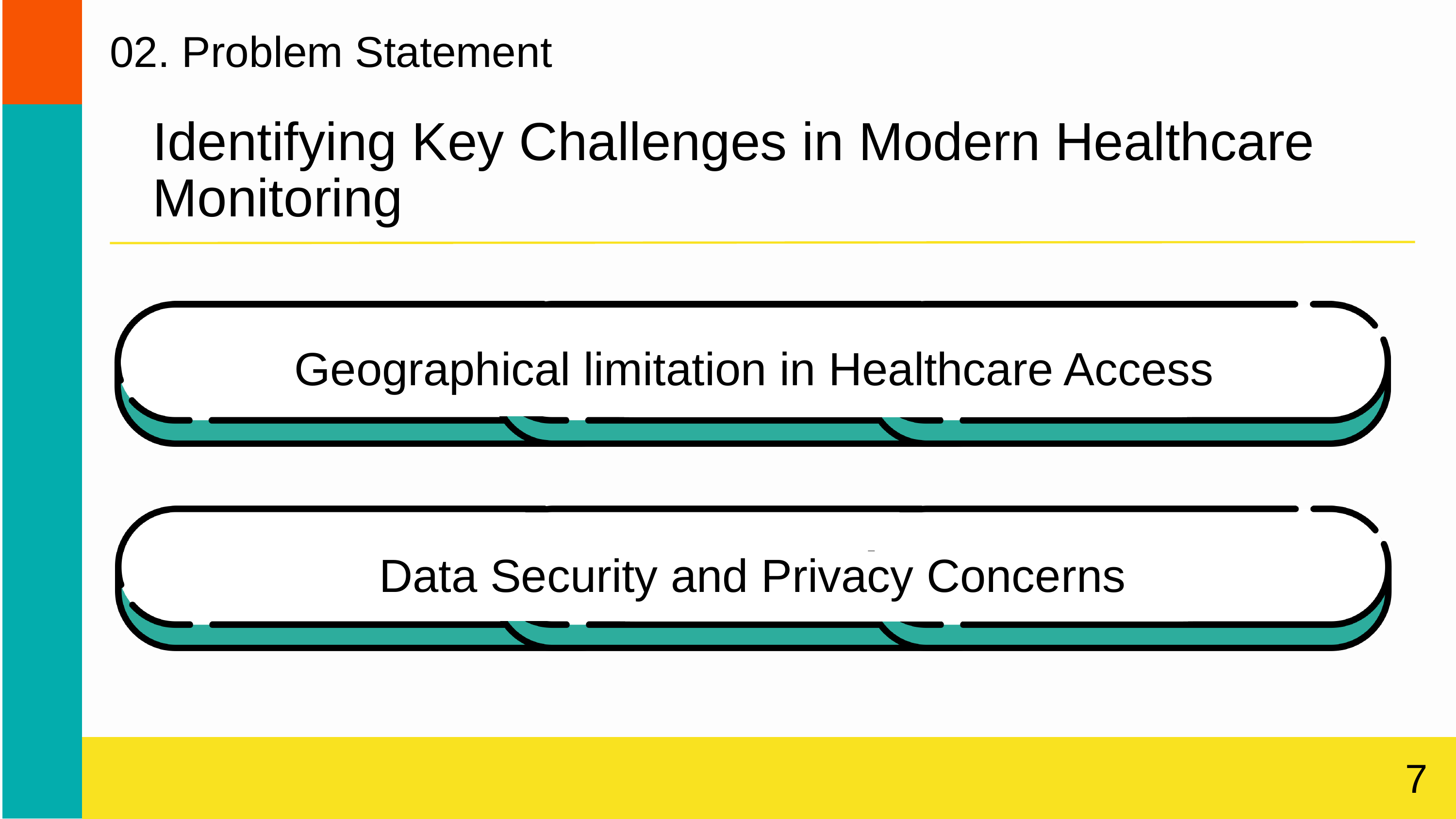

02. Problem Statement

Identifying Key Challenges in Modern Healthcare Monitoring

Geographical limitation in Healthcare Access

Data Security and Privacy Concerns

7